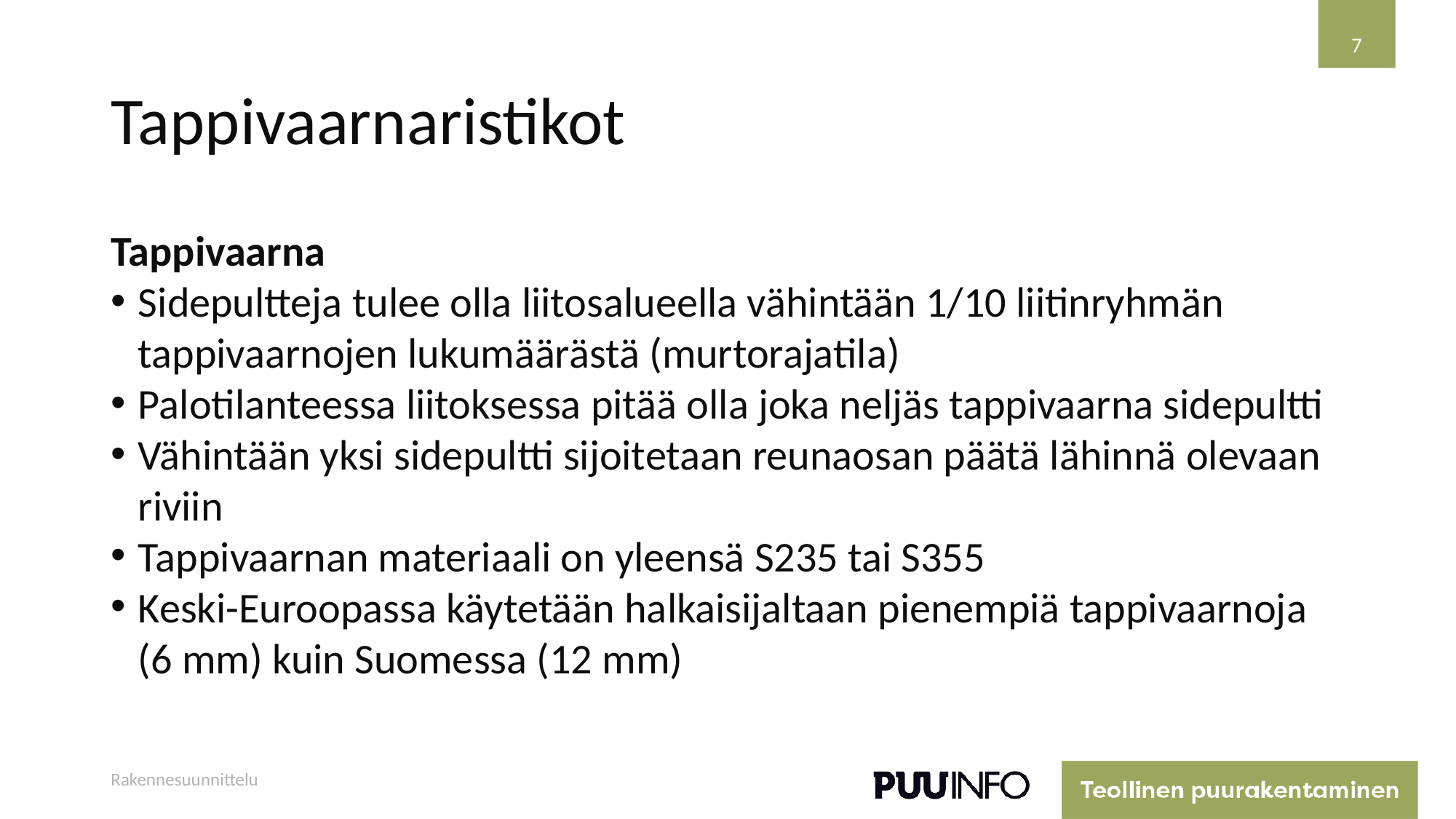

7
# Tappivaarnaristikot
Tappivaarna
Sidepultteja tulee olla liitosalueella vähintään 1/10 liitinryhmän tappivaarnojen lukumäärästä (murtorajatila)
Palotilanteessa liitoksessa pitää olla joka neljäs tappivaarna sidepultti
Vähintään yksi sidepultti sijoitetaan reunaosan päätä lähinnä olevaan riviin
Tappivaarnan materiaali on yleensä S235 tai S355
Keski-Euroopassa käytetään halkaisijaltaan pienempiä tappivaarnoja (6 mm) kuin Suomessa (12 mm)

Rakennesuunnittelu